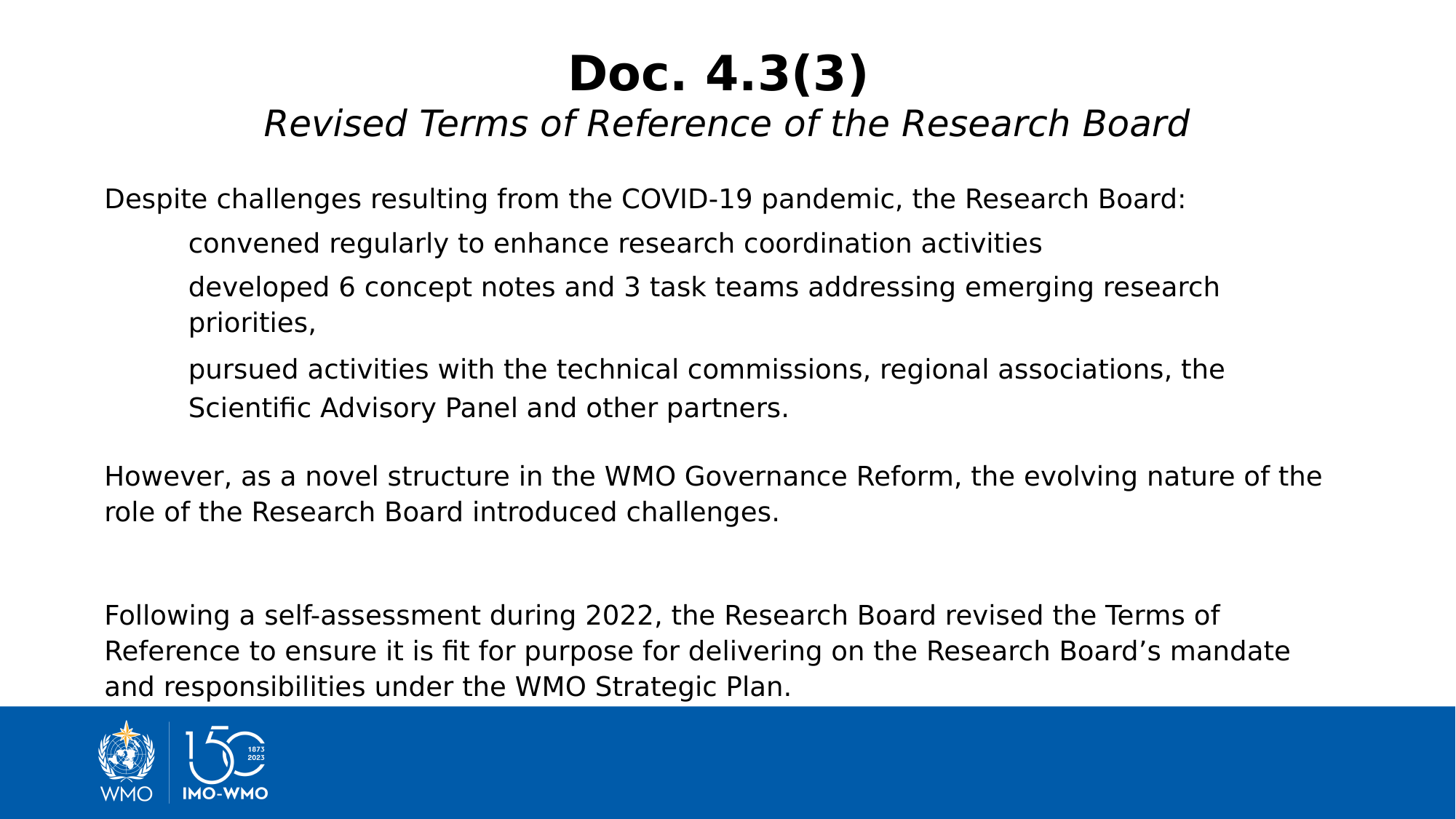

Doc. 4.3(3)
Revised Terms of Reference of the Research Board
Despite challenges resulting from the COVID-19 pandemic, the Research Board:
convened regularly to enhance research coordination activities
developed 6 concept notes and 3 task teams addressing emerging research priorities,
pursued activities with the technical commissions, regional associations, the Scientific Advisory Panel and other partners.
However, as a novel structure in the WMO Governance Reform, the evolving nature of the role of the Research Board introduced challenges.

Following a self-assessment during 2022, the Research Board revised the Terms of Reference to ensure it is fit for purpose for delivering on the Research Board’s mandate and responsibilities under the WMO Strategic Plan.